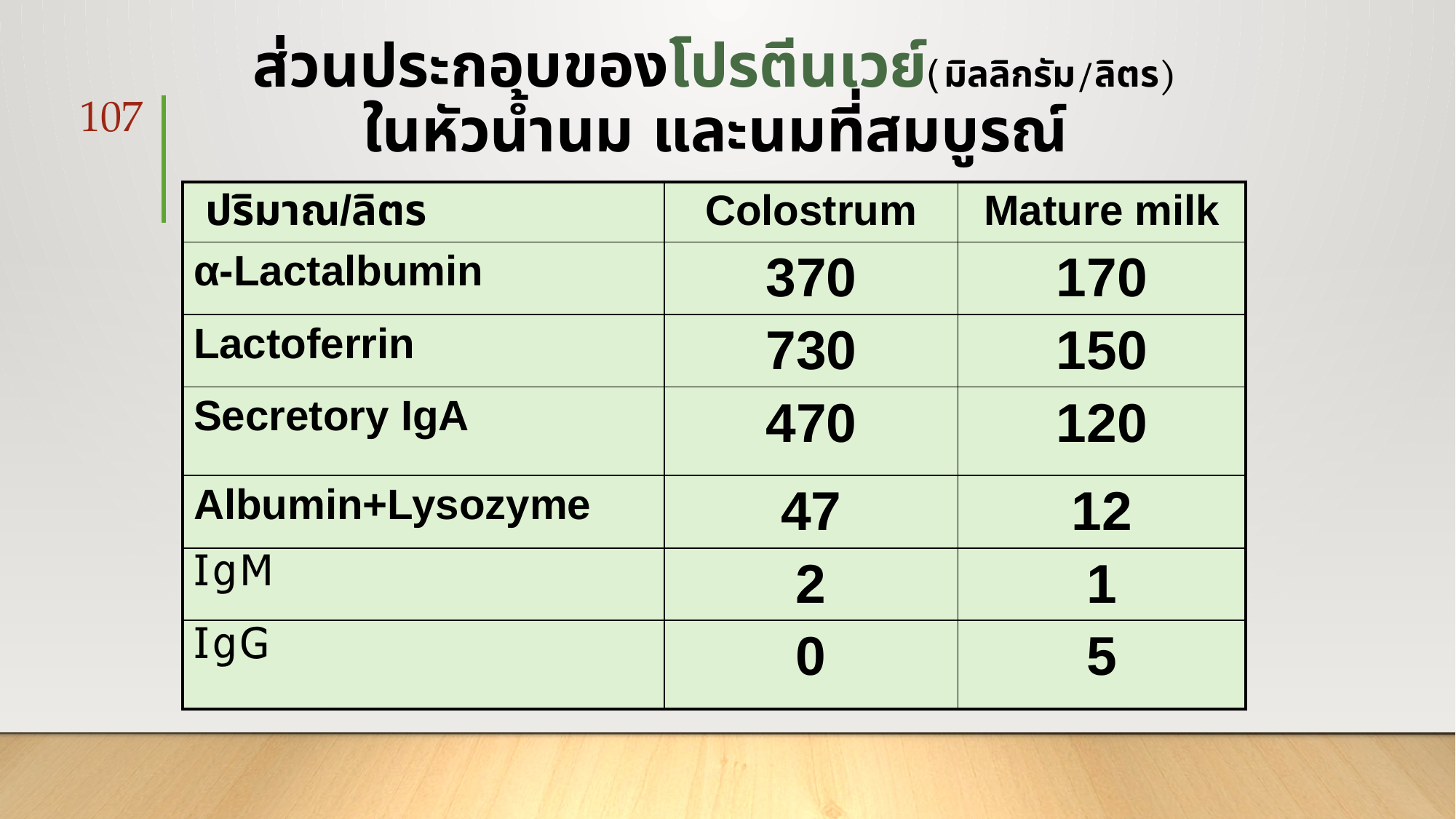

# ส่วนประกอบของโปรตีนเวย์(มิลลิกรัม/ลิตร) ในหัวน้ำนม และนมที่สมบูรณ์
107
| ปริมาณ/ลิตร | Colostrum | Mature milk |
| --- | --- | --- |
| α-Lactalbumin | 370 | 170 |
| Lactoferrin | 730 | 150 |
| Secretory IgA | 470 | 120 |
| Albumin+Lysozyme | 47 | 12 |
| IgM | 2 | 1 |
| IgG | 0 | 5 |